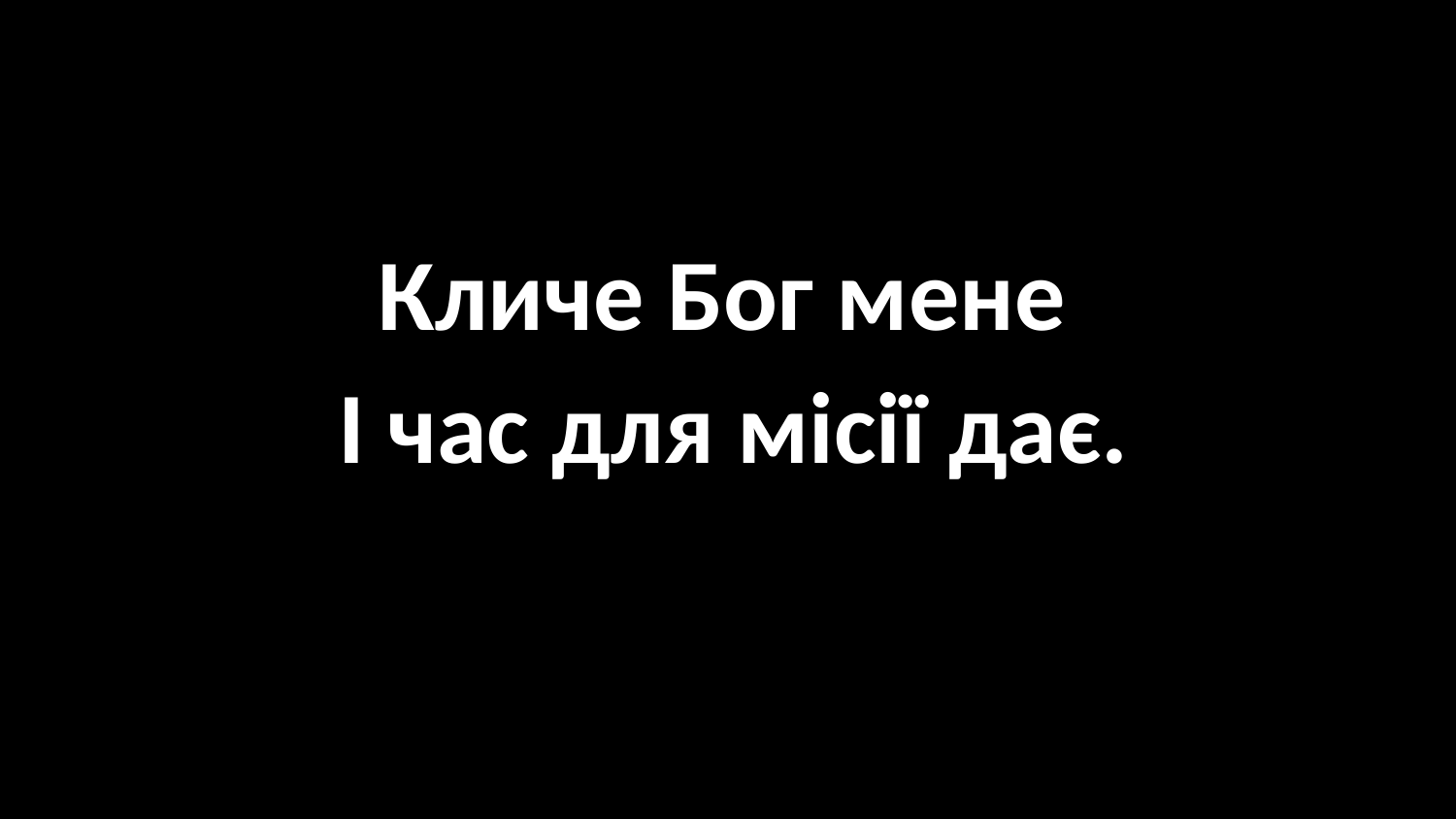

#

Кличе Бог мене
І час для місії дає.